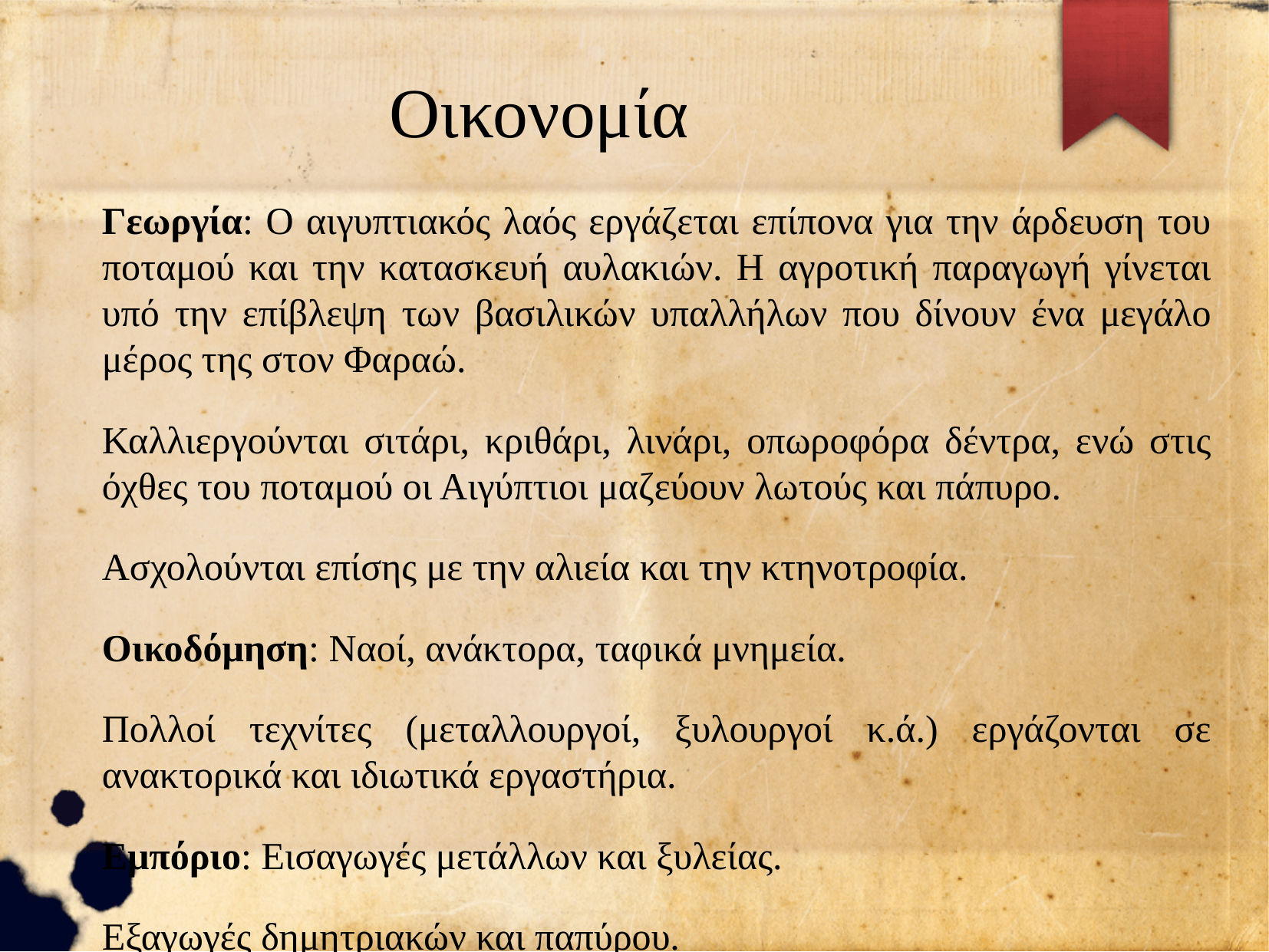

Οικονομία
Γεωργία: Ο αιγυπτιακός λαός εργάζεται επίπονα για την άρδευση του ποταμού και την κατασκευή αυλακιών. Η αγροτική παραγωγή γίνεται υπό την επίβλεψη των βασιλικών υπαλλήλων που δίνουν ένα μεγάλο μέρος της στον Φαραώ.
Καλλιεργούνται σιτάρι, κριθάρι, λινάρι, οπωροφόρα δέντρα, ενώ στις όχθες του ποταμού οι Αιγύπτιοι μαζεύουν λωτούς και πάπυρο.
Ασχολούνται επίσης με την αλιεία και την κτηνοτροφία.
Οικοδόμηση: Ναοί, ανάκτορα, ταφικά μνημεία.
Πολλοί τεχνίτες (μεταλλουργοί, ξυλουργοί κ.ά.) εργάζονται σε ανακτορικά και ιδιωτικά εργαστήρια.
Εμπόριο: Εισαγωγές μετάλλων και ξυλείας.
Εξαγωγές δημητριακών και παπύρου.